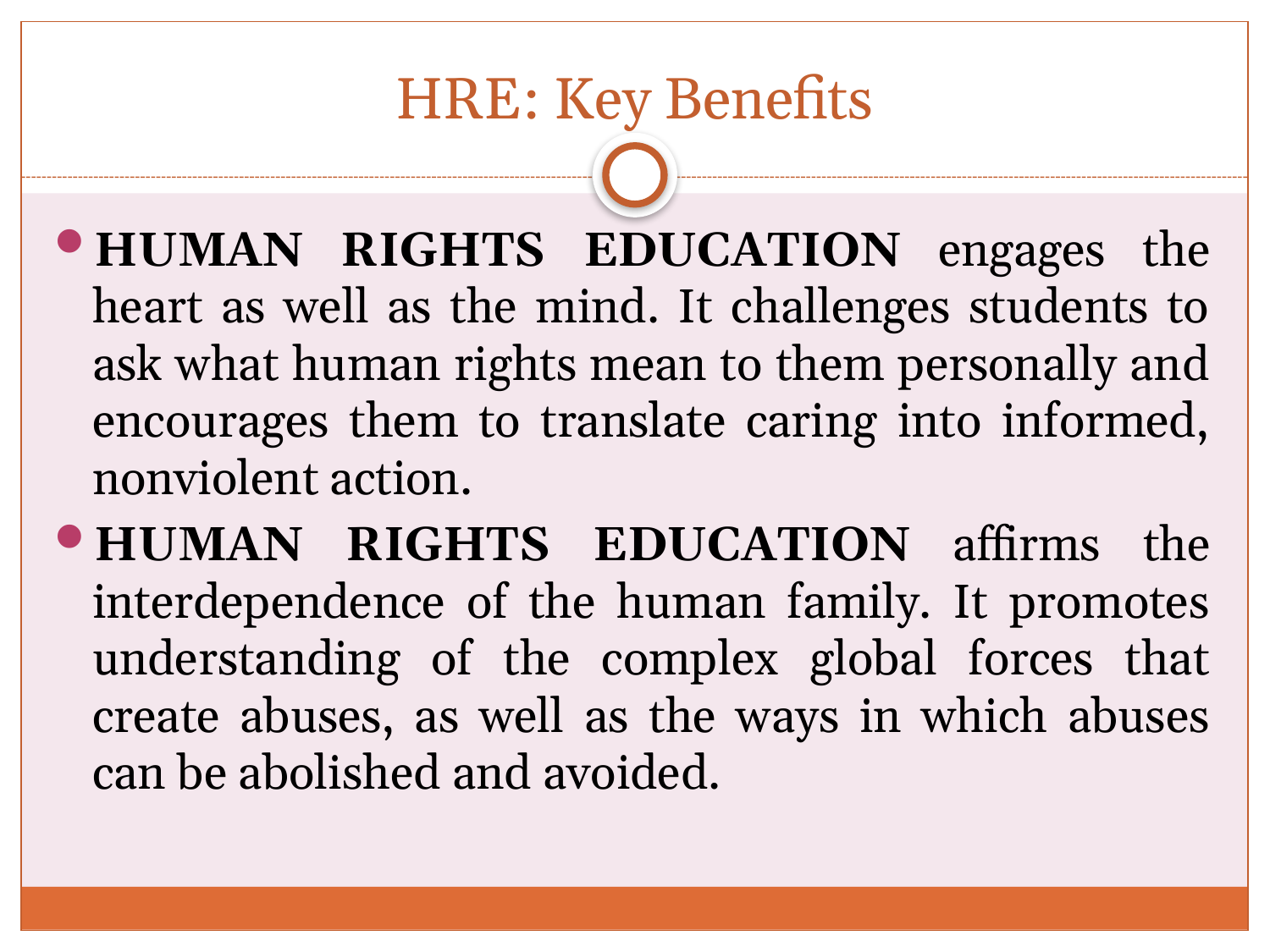

# HRE: Key Benefits
HUMAN RIGHTS EDUCATION engages the heart as well as the mind. It challenges students to ask what human rights mean to them personally and encourages them to translate caring into informed, nonviolent action.
HUMAN RIGHTS EDUCATION affirms the interdependence of the human family. It promotes understanding of the complex global forces that create abuses, as well as the ways in which abuses can be abolished and avoided.